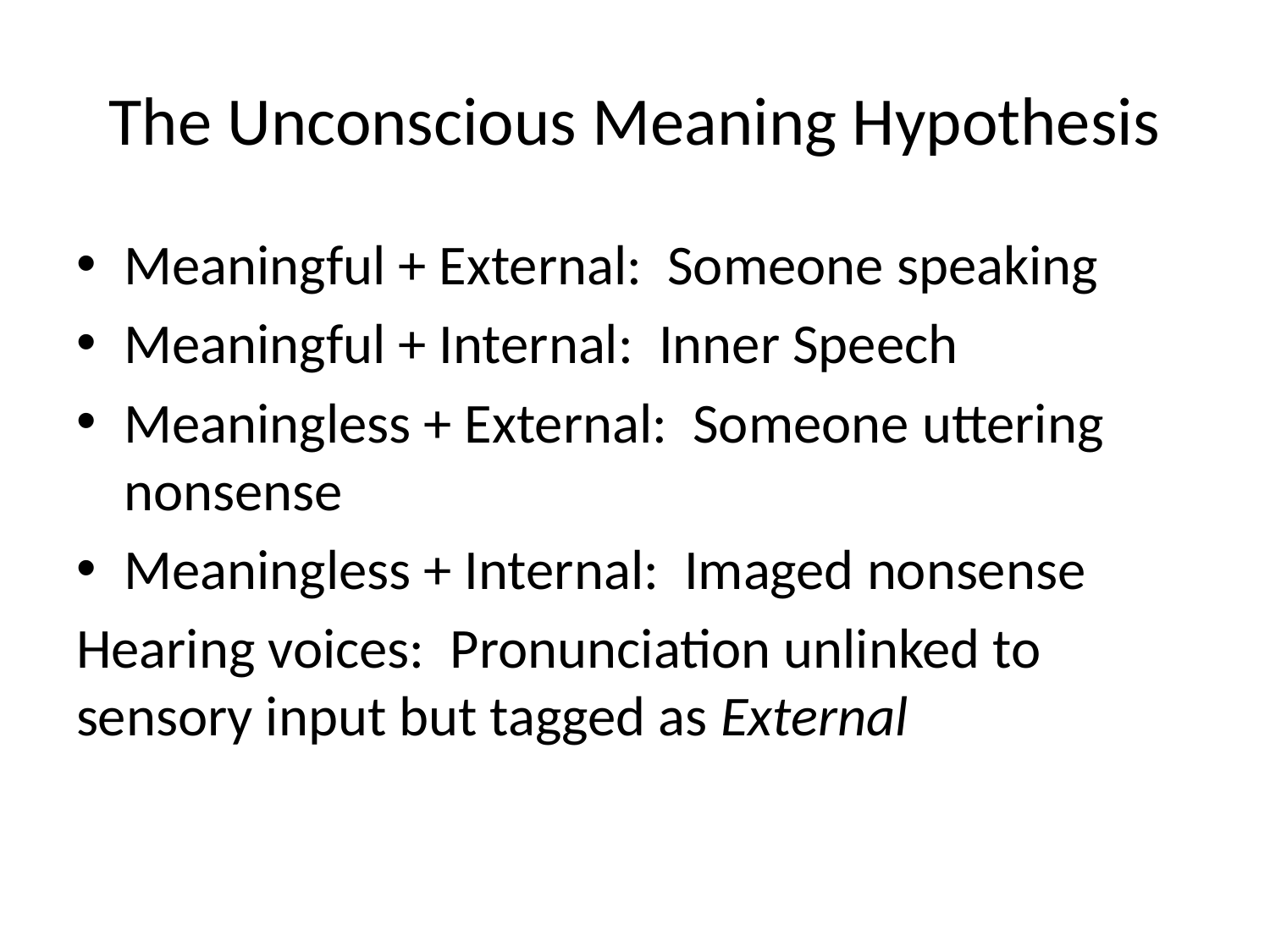

# The Unconscious Meaning Hypothesis
Meaningful + External:  Someone speaking
Meaningful + Internal:  Inner Speech
Meaningless + External:  Someone uttering nonsense
Meaningless + Internal:  Imaged nonsense
Hearing voices:  Pronunciation unlinked to sensory input but tagged as External